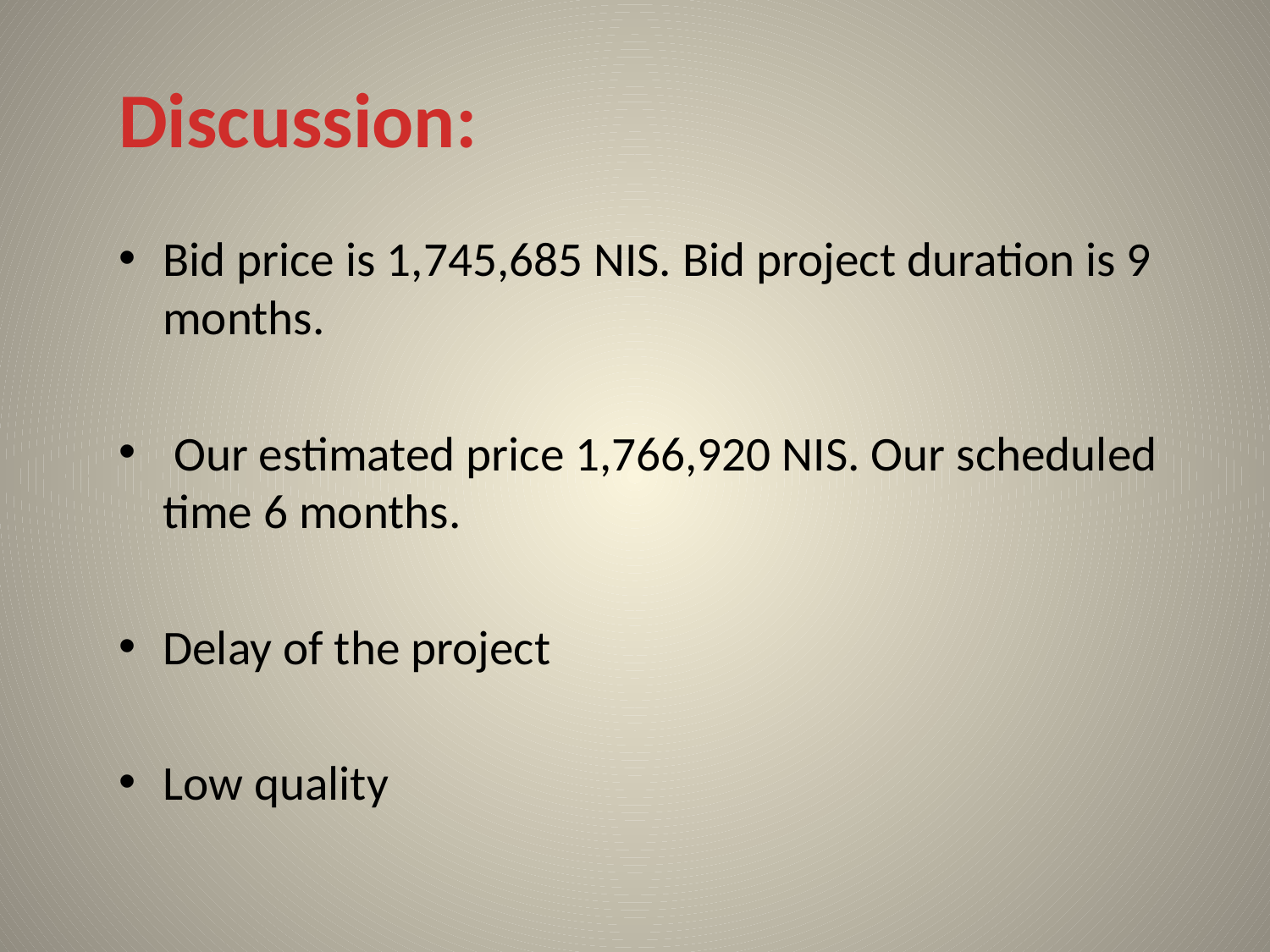

# Discussion:
Bid price is 1,745,685 NIS. Bid project duration is 9 months.

 Our estimated price 1,766,920 NIS. Our scheduled time 6 months.

Delay of the project

Low quality